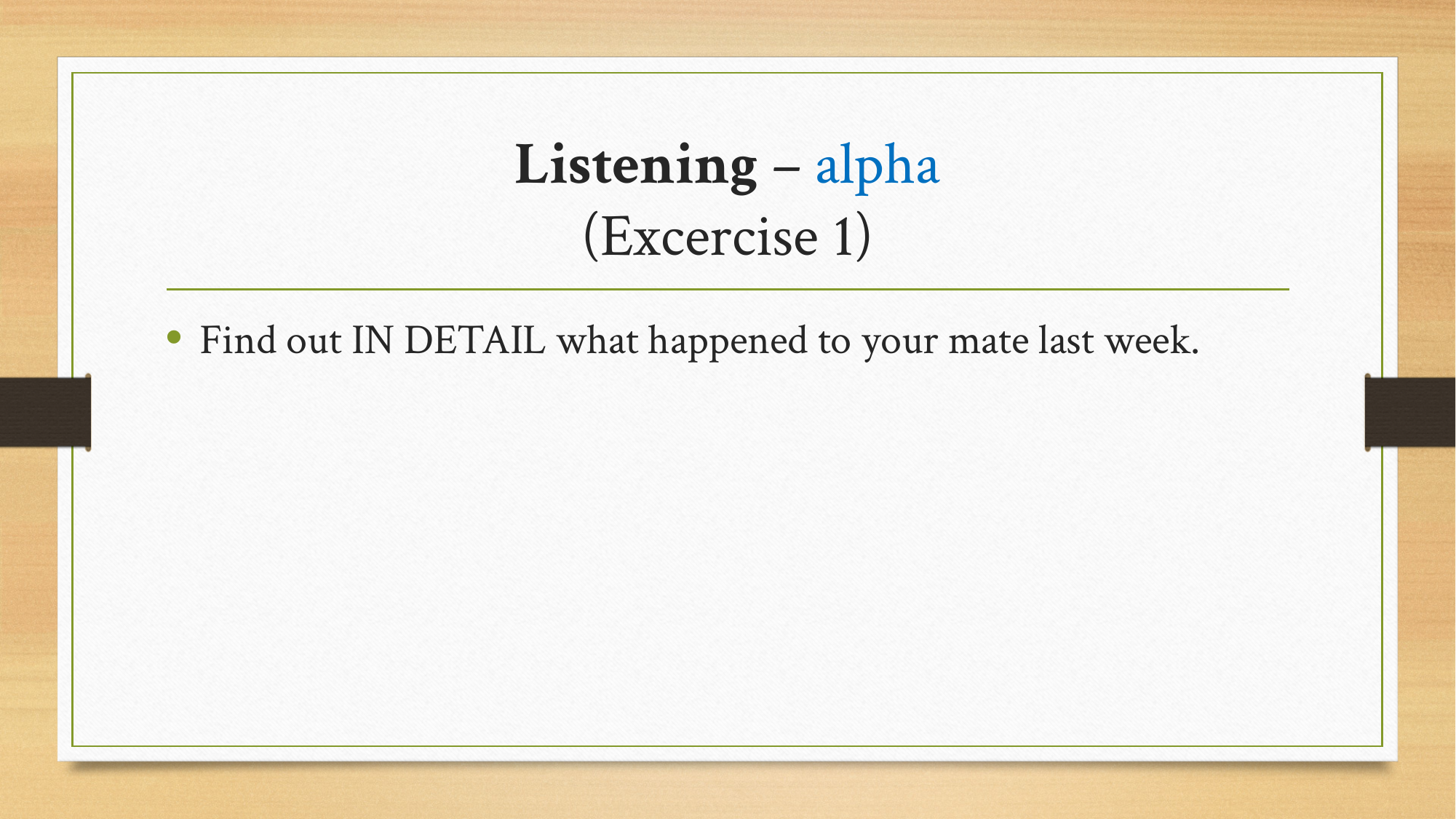

# Listening – alpha (Excercise 1)
Find out IN DETAIL what happened to your mate last week.